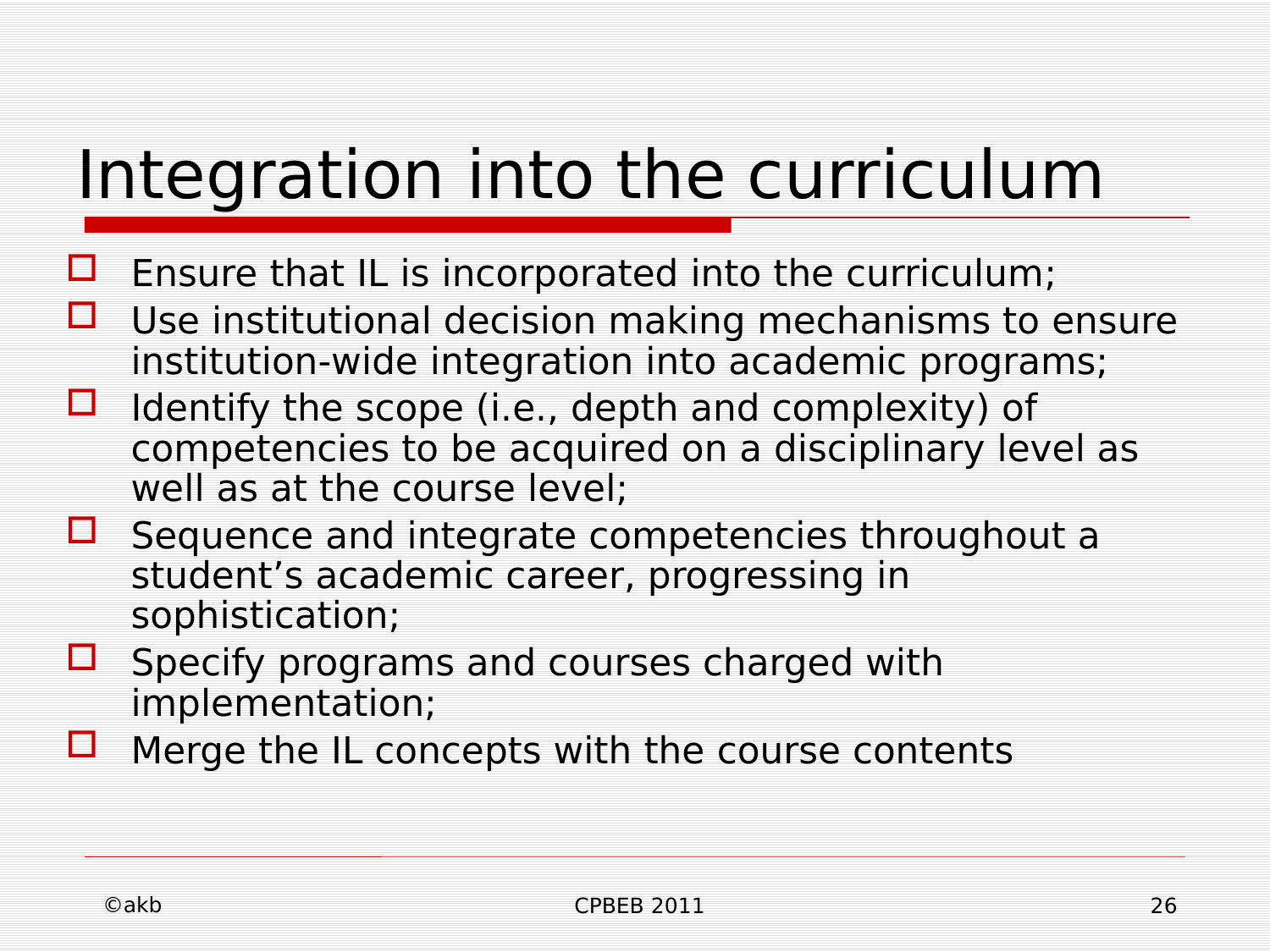

# Integration into the curriculum

Ensure that IL is incorporated into the curriculum;
Use institutional decision making mechanisms to ensure institution-wide integration into academic programs;
Identify the scope (i.e., depth and complexity) of competencies to be acquired on a disciplinary level as well as at the course level;
Sequence and integrate competencies throughout a student’s academic career, progressing in sophistication;
Specify programs and courses charged with implementation;
Merge the IL concepts with the course contents

©akb
CPBEB 2011
26